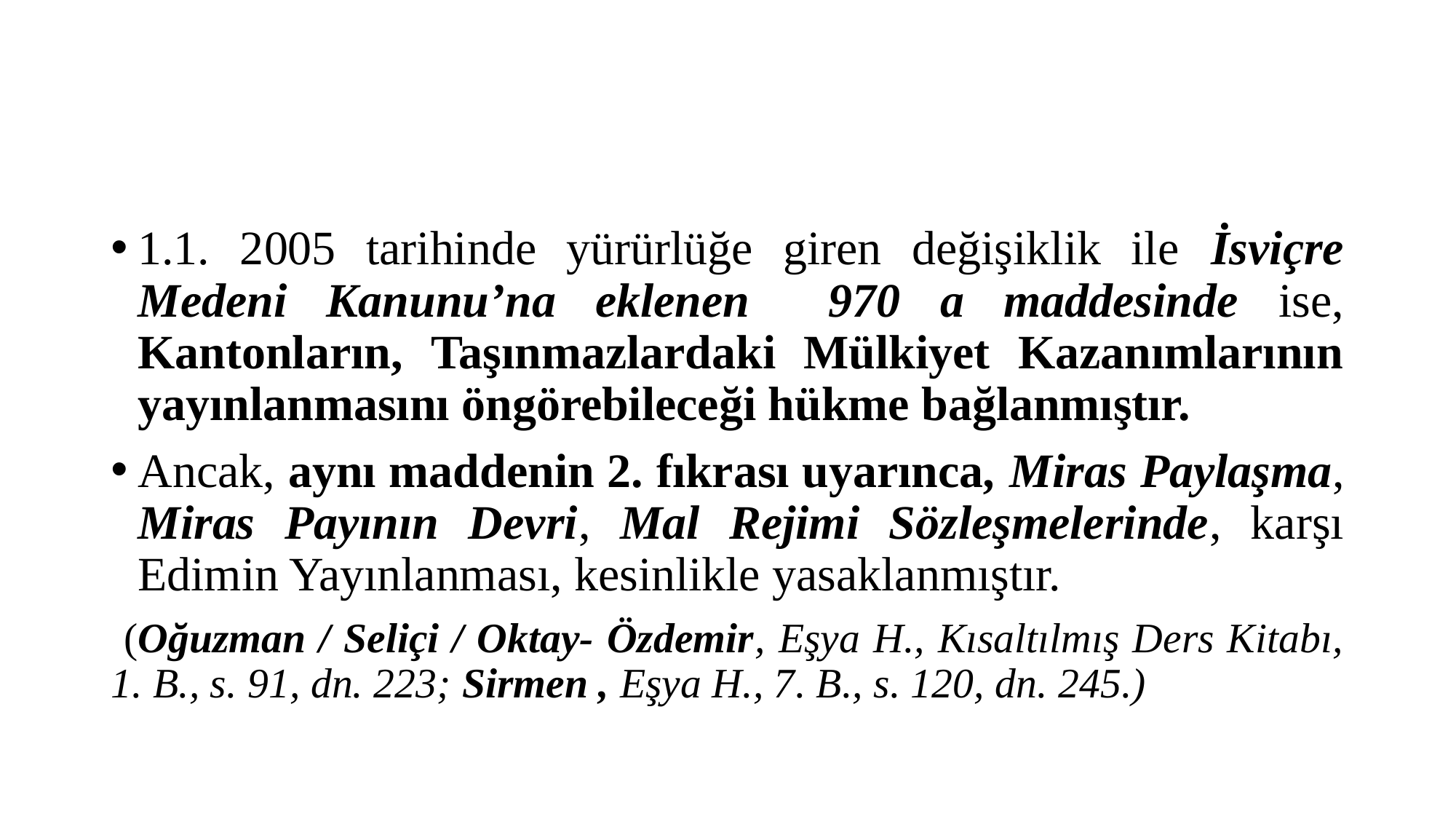

#
1.1. 2005 tarihinde yürürlüğe giren değişiklik ile İsviçre Medeni Kanunu’na eklenen  970 a maddesinde ise, Kantonların, Taşınmazlardaki Mülkiyet Kazanımlarının yayınlanmasını öngörebileceği hükme bağlanmıştır.
Ancak, aynı maddenin 2. fıkrası uyarınca, Miras Paylaşma, Miras Payının Devri, Mal Rejimi Sözleşmelerinde, karşı Edimin Yayınlanması, kesinlikle yasaklanmıştır.
 (Oğuzman / Seliçi / Oktay- Özdemir, Eşya H., Kısaltılmış Ders Kitabı, 1. B., s. 91, dn. 223; Sirmen , Eşya H., 7. B., s. 120, dn. 245.)